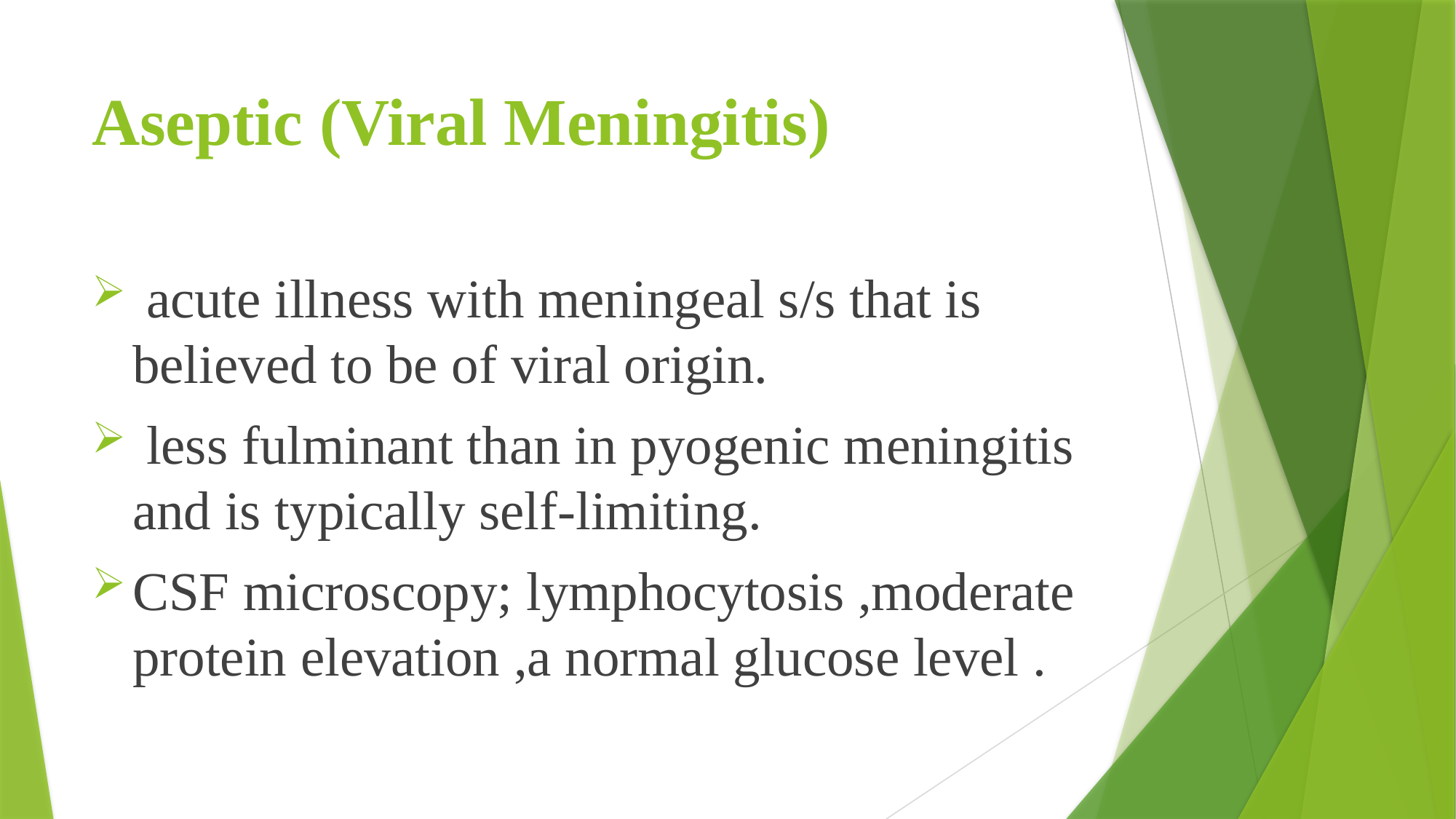

# Aseptic (Viral Meningitis)
 acute illness with meningeal s/s that is believed to be of viral origin.
 less fulminant than in pyogenic meningitis and is typically self-limiting.
CSF microscopy; lymphocytosis ,moderate protein elevation ,a normal glucose level .